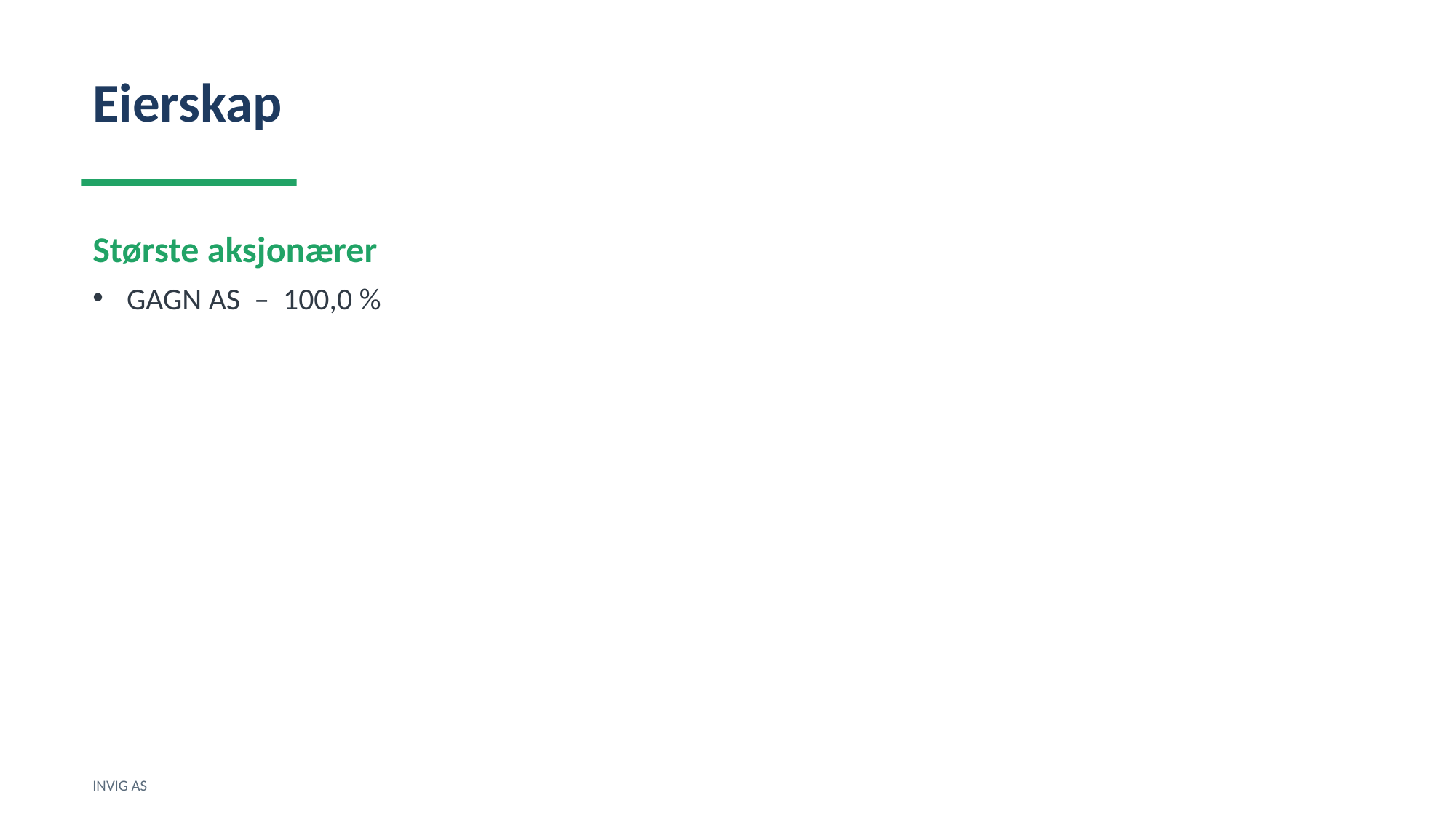

Eierskap

Største aksjonærer
GAGN AS  –  100,0 %
INVIG AS